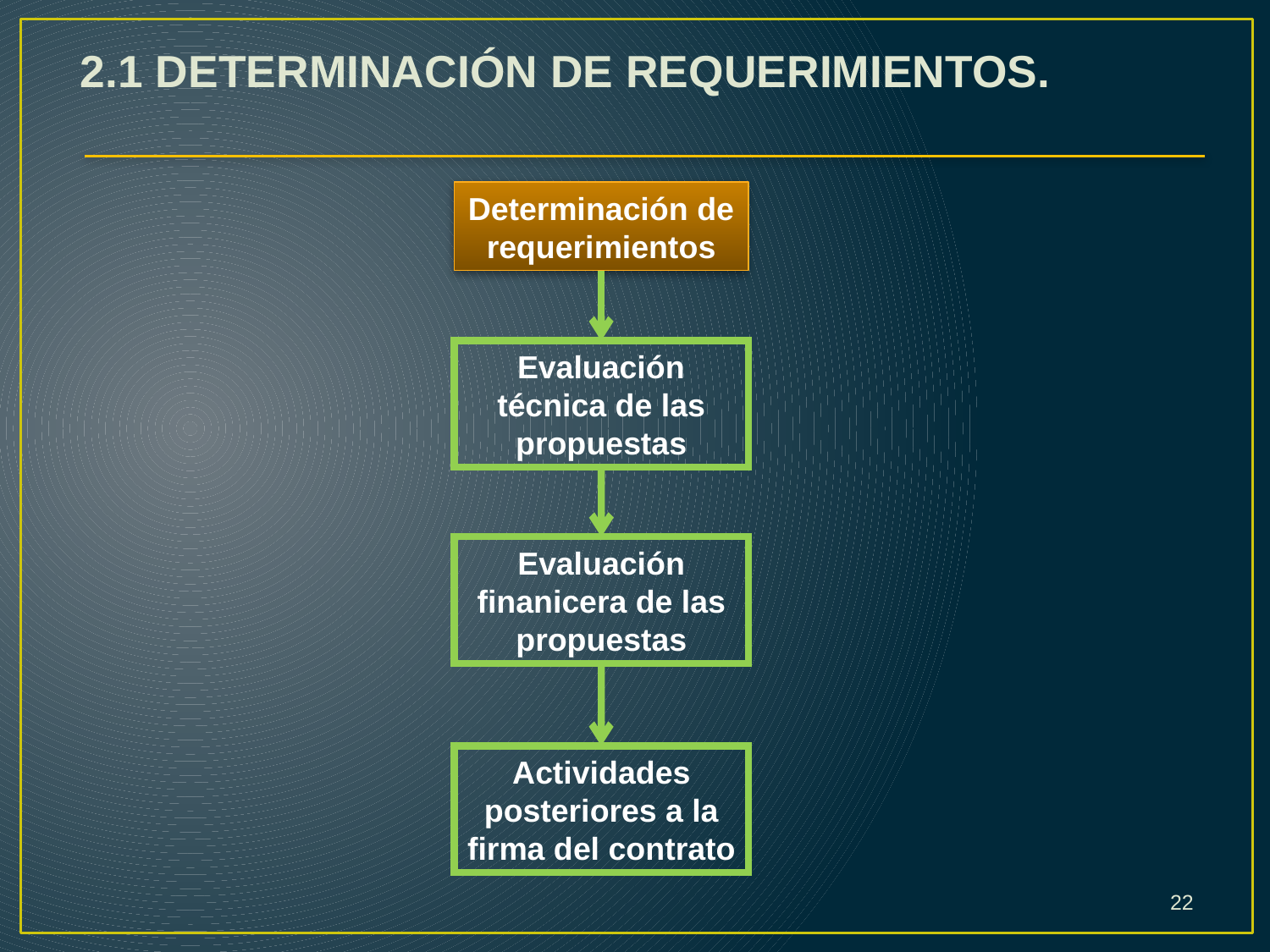

2.1 DETERMINACIÓN DE REQUERIMIENTOS.
Determinación de requerimientos
Evaluación técnica de las propuestas
Evaluación finanicera de las propuestas
Actividades posteriores a la firma del contrato
22